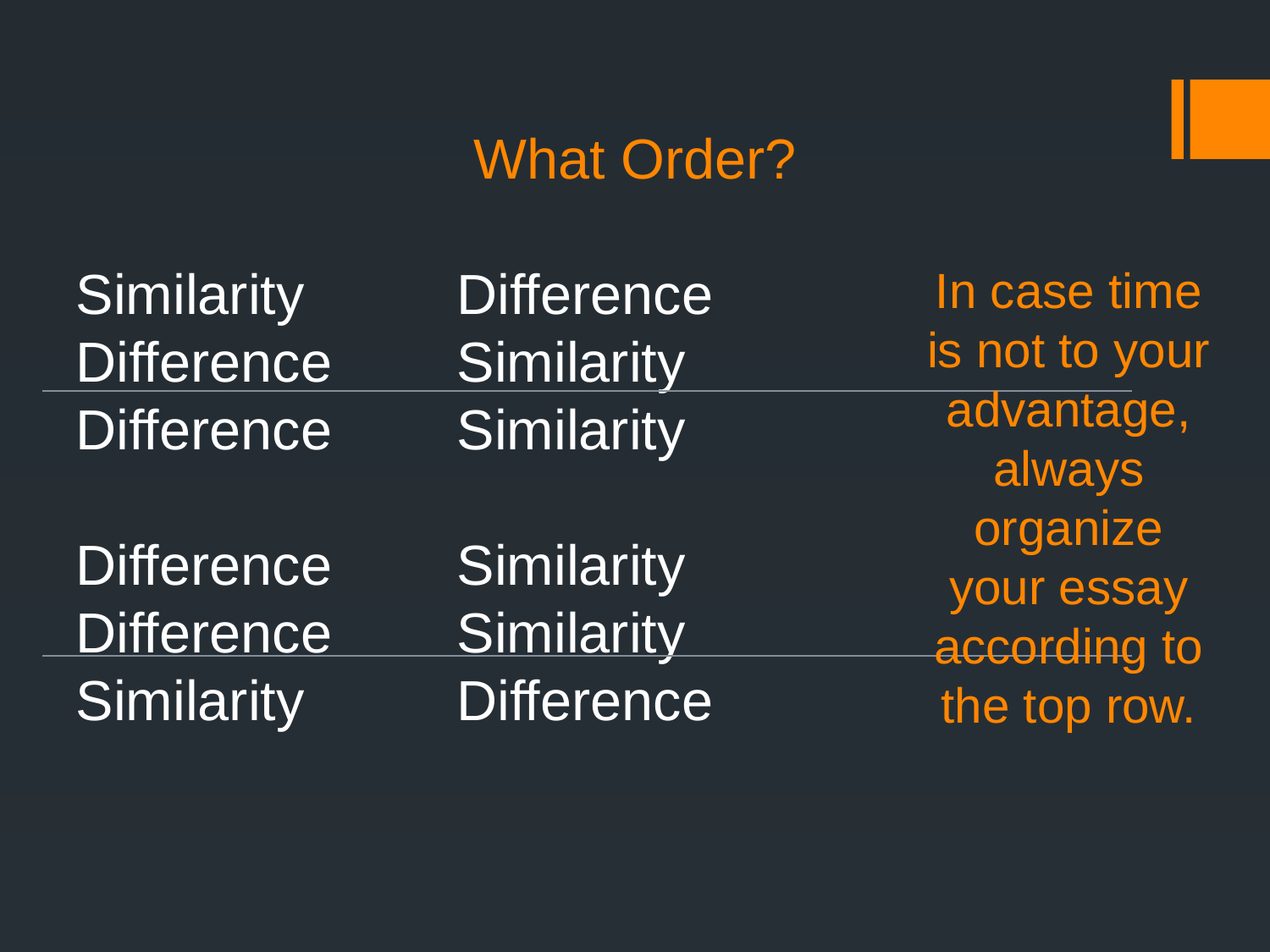

What Order?

Similarity		Difference
Difference	Similarity
Difference	Similarity

Difference	Similarity
Difference	Similarity
Similarity		Difference
In case time is not to your advantage, always organize your essay according to the top row.